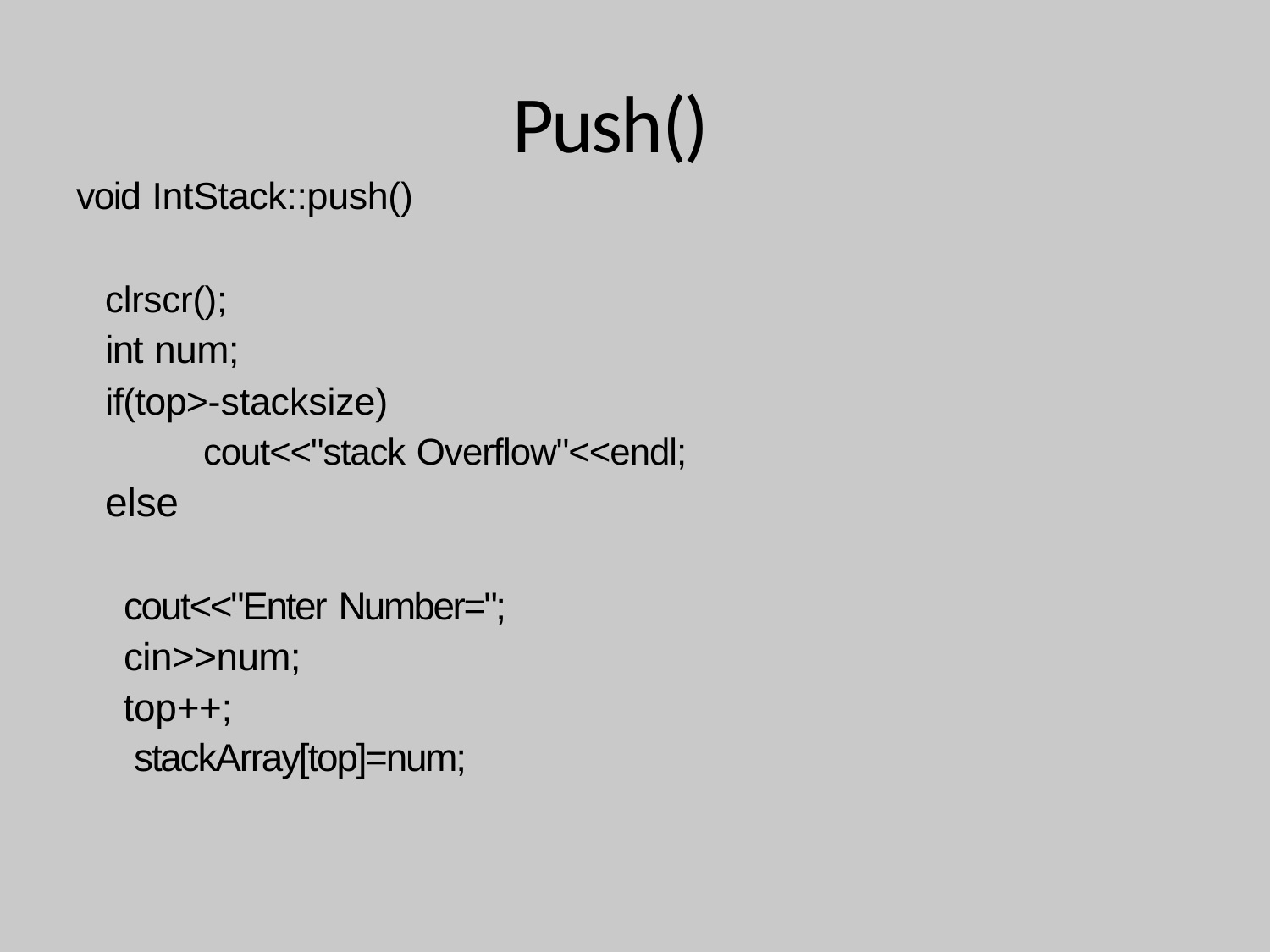

# Push()
void IntStack::push()

clrscr();
int num;
if(top>-stacksize)
cout<<"stack Overflow"<<endl;
else

cout<<"Enter Number="; cin>>num;
top++; stackArray[top]=num;